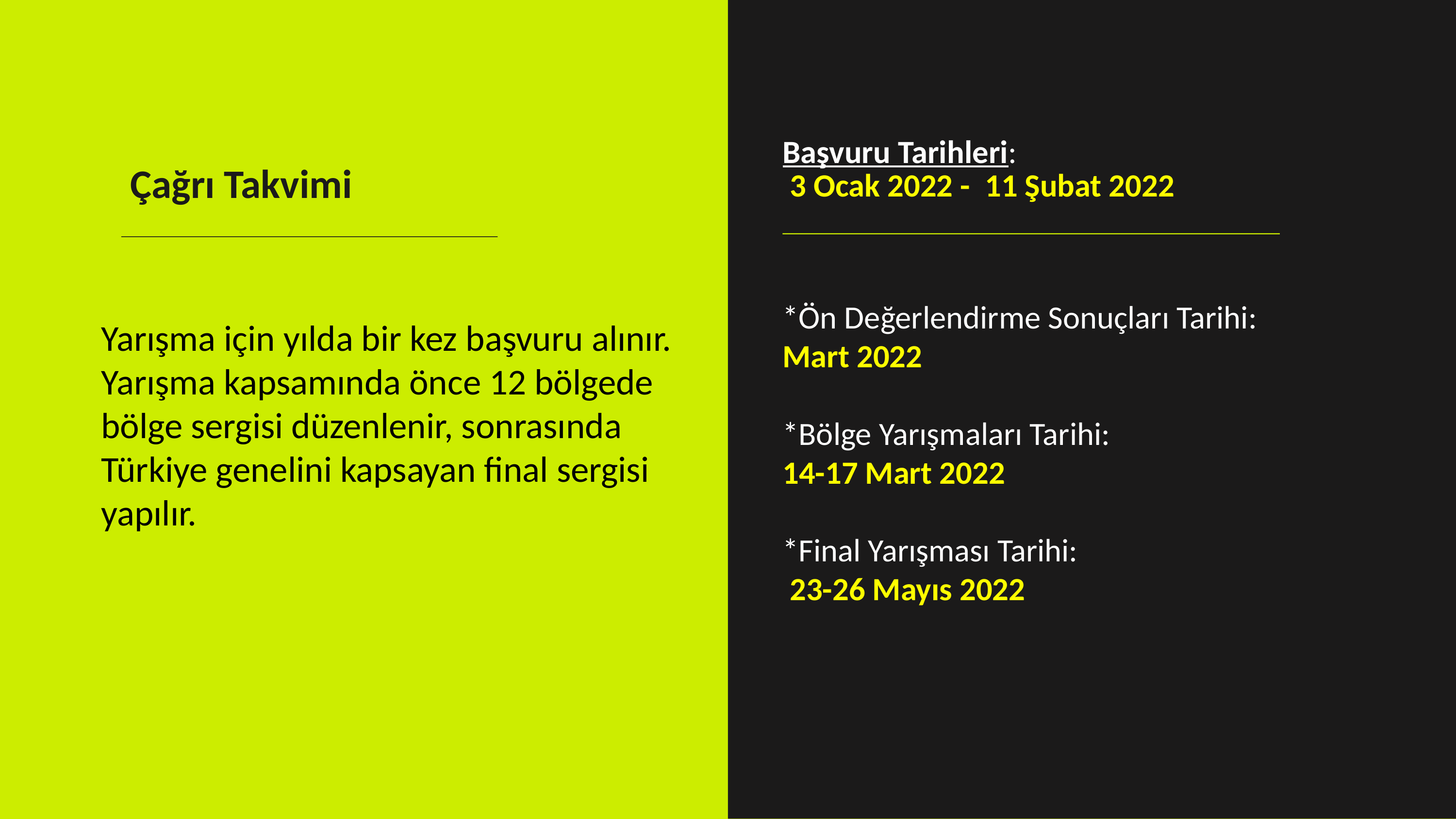

Başvuru Tarihleri:
 3 Ocak 2022 -  11 Şubat 2022

*Ön Değerlendirme Sonuçları Tarihi:
Mart 2022

*Bölge Yarışmaları Tarihi:
14-17 Mart 2022

*Final Yarışması Tarihi:
 23-26 Mayıs 2022

 Çağrı Takvimi

Yarışma için yılda bir kez başvuru alınır. Yarışma kapsamında önce 12 bölgede bölge sergisi düzenlenir, sonrasında Türkiye genelini kapsayan final sergisi yapılır.